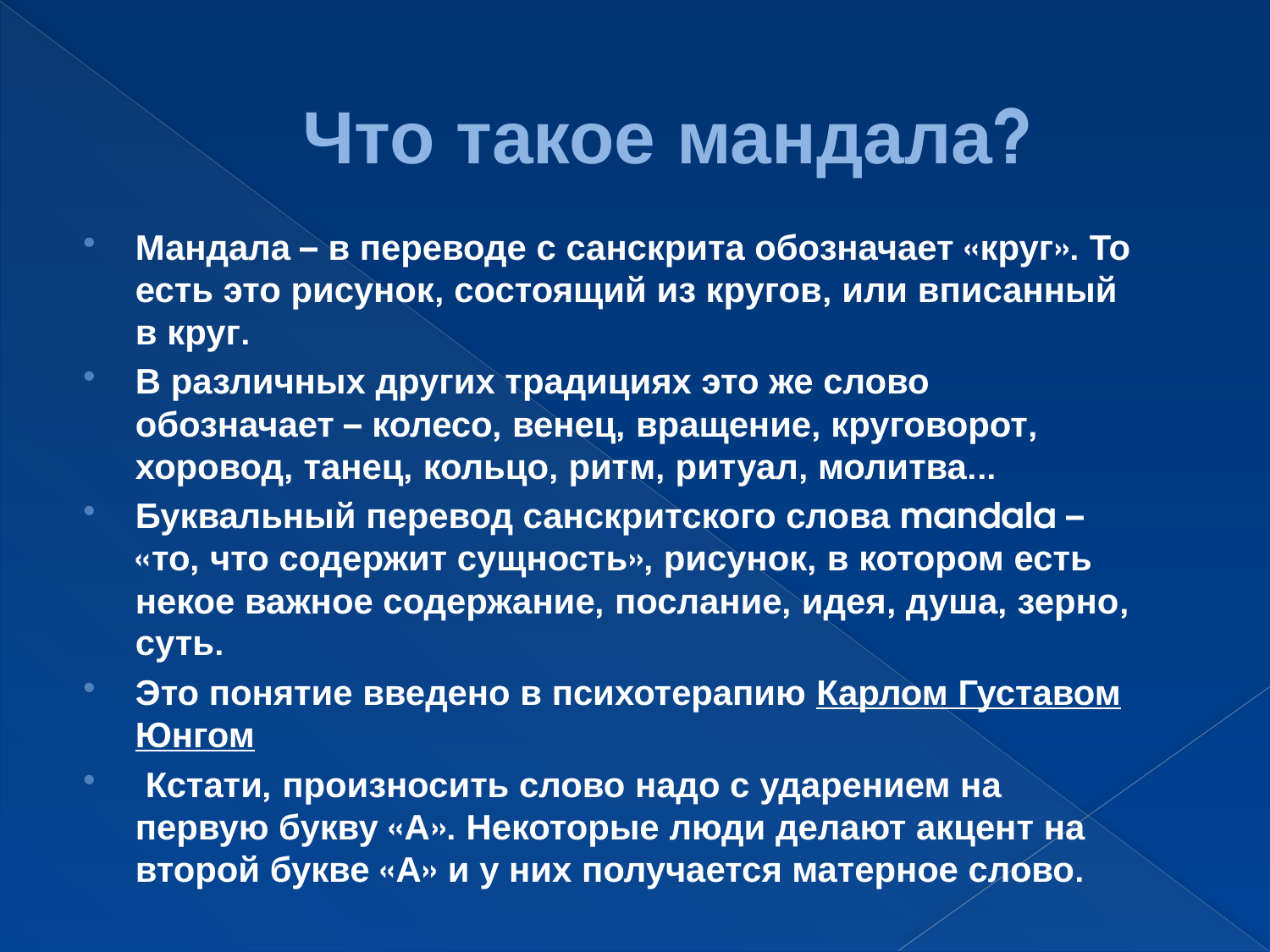

# Что такое мандала?
Мандала – в переводе с санскрита обозначает «круг». То есть это рисунок, состоящий из кругов, или вписанный в круг.
В различных других традициях это же слово обозначает – колесо, венец, вращение, круговорот, хоровод, танец, кольцо, ритм, ритуал, молитва...
Буквальный перевод санскритского слова mandala – «то, что содержит сущность», рисунок, в котором есть некое важное содержание, послание, идея, душа, зерно, суть.
Это понятие введено в психотерапию Карлом Густавом Юнгом
 Кстати, произносить слово надо с ударением на первую букву «А». Некоторые люди делают акцент на второй букве «А» и у них получается матерное слово.